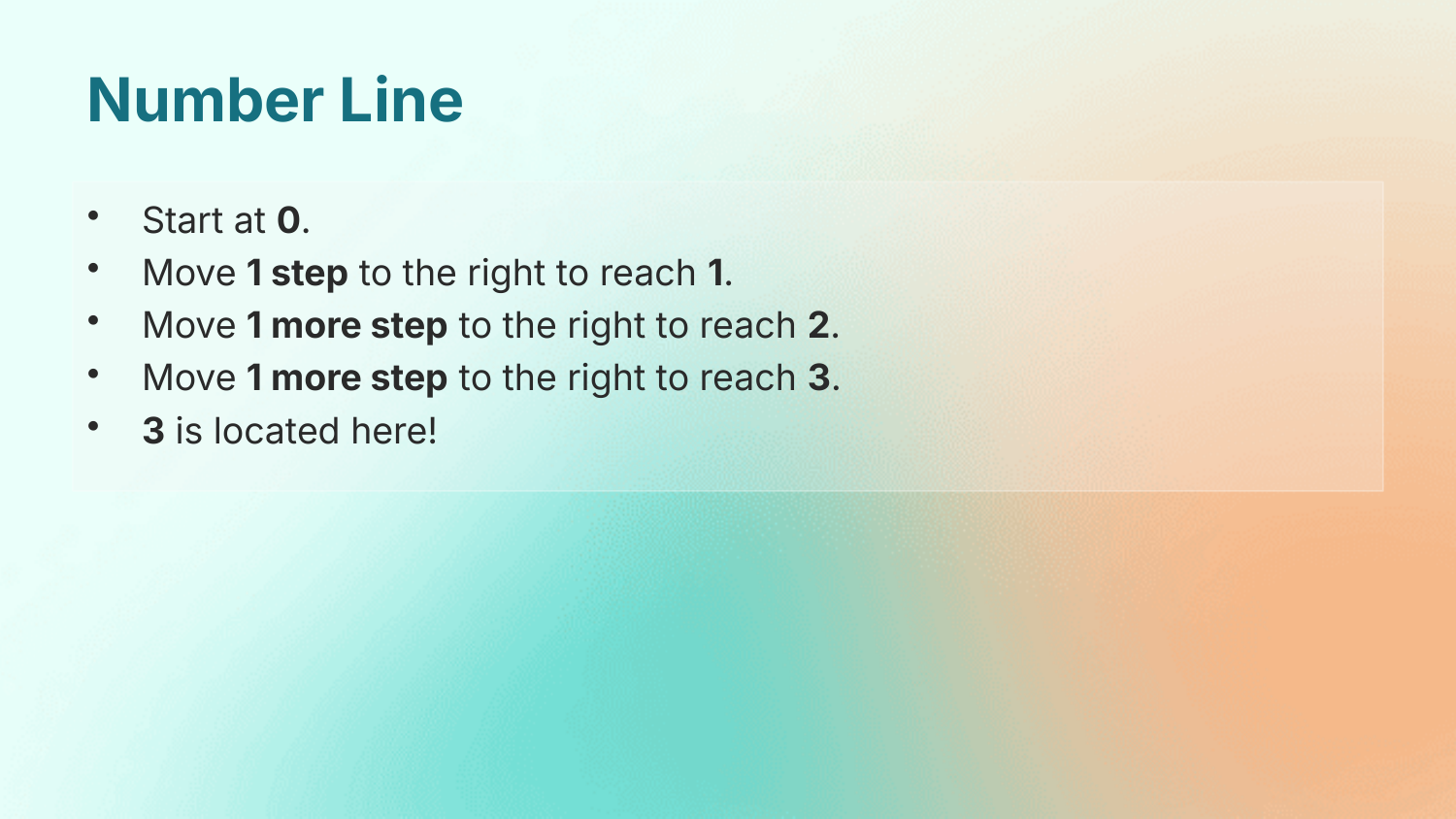

Number Line
Start at 0.
Move 1 step to the right to reach 1.
Move 1 more step to the right to reach 2.
Move 1 more step to the right to reach 3.
3 is located here!